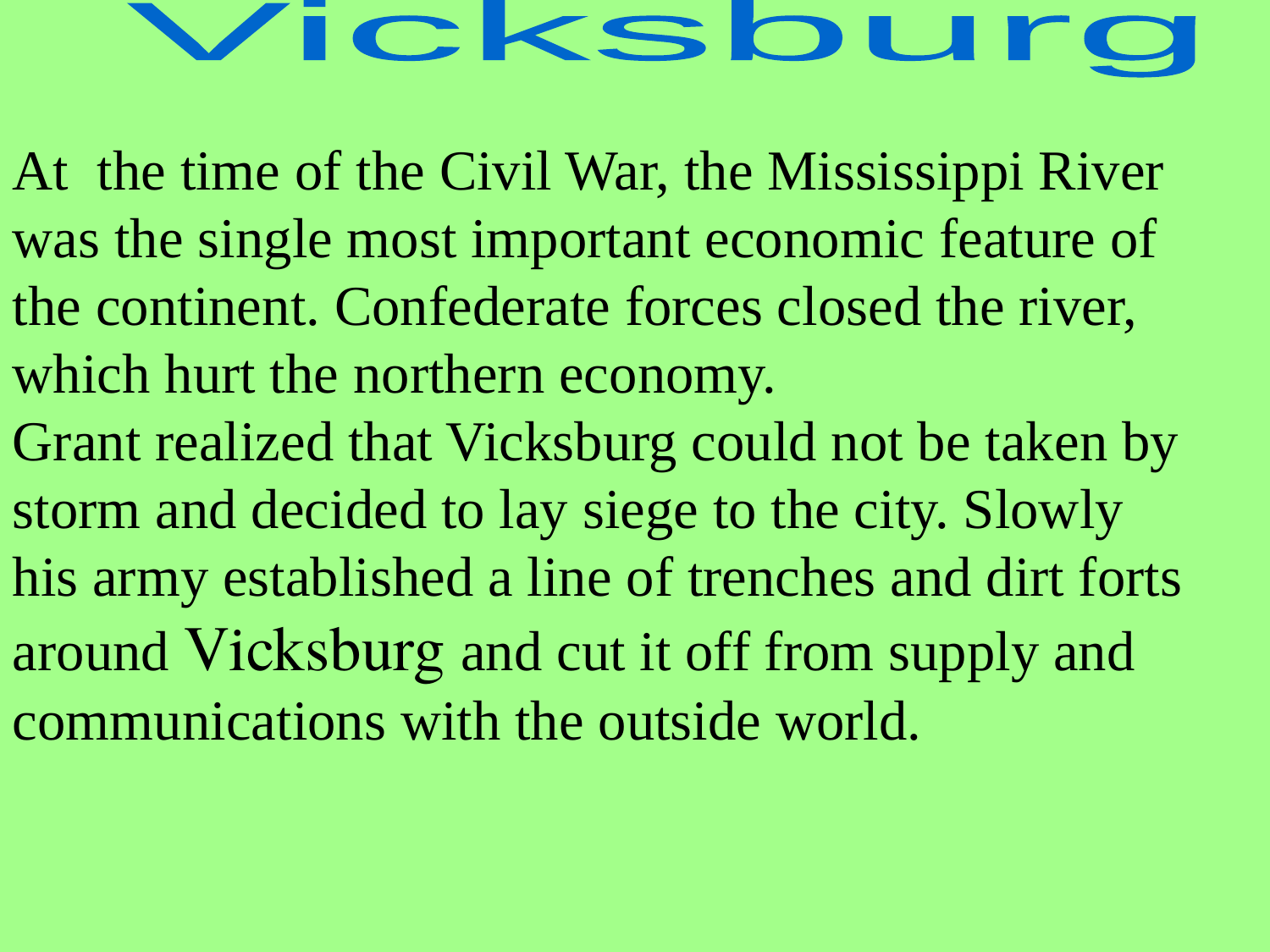

Vicksburg
At  the time of the Civil War, the Mississippi River was the single most important economic feature of the continent. Confederate forces closed the river, which hurt the northern economy.
Grant realized that Vicksburg could not be taken by storm and decided to lay siege to the city. Slowly his army established a line of trenches and dirt forts around Vicksburg and cut it off from supply and communications with the outside world.